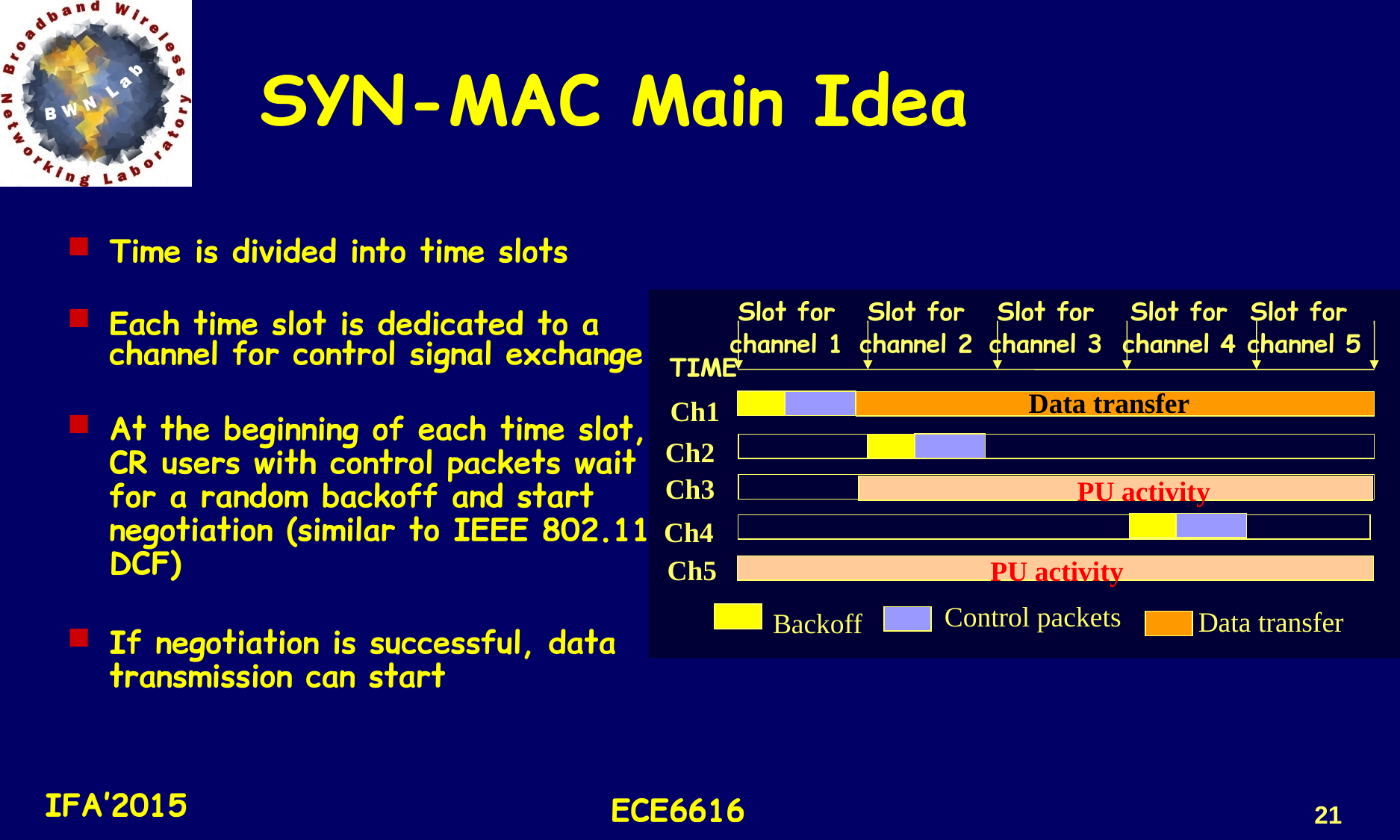

# SYN-MAC Main Idea
Time is divided into time slots

Each time slot is dedicated to a channel for control signal exchange

At the beginning of each time slot, CR users with control packets wait for a random backoff and start negotiation (similar to IEEE 802.11 DCF)

If negotiation is successful, data transmission can start

Slot for
channel 1
Slot for
channel 2
Slot for
channel 4
Slot for
channel 5
Slot for
channel 3

TIME

Data transfer

Ch1

Ch2

Ch3
PU activity

Ch4

Ch5
PU activity

Control packets
Data transfer

Backoff

21